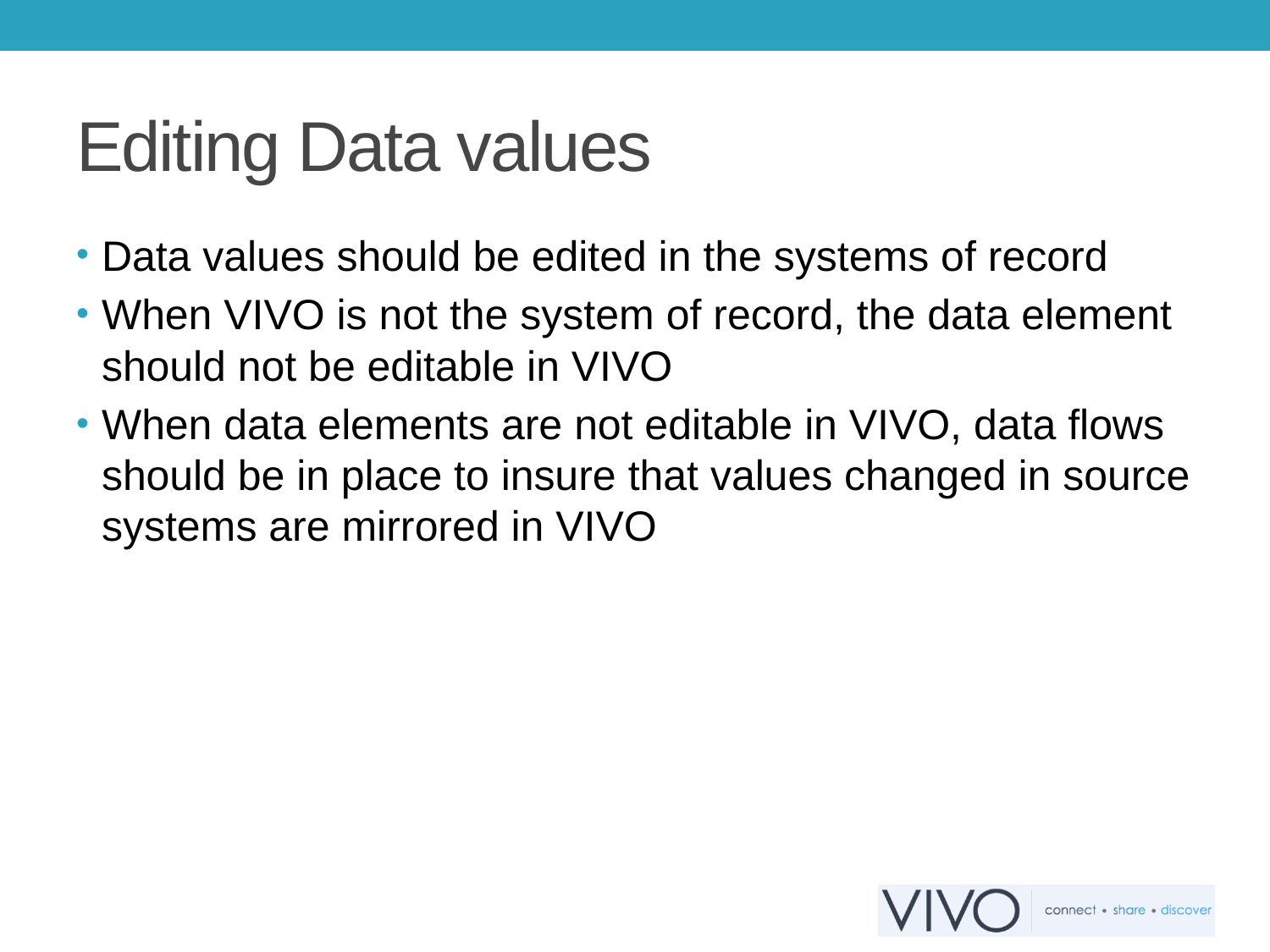

# Editing Data values
Data values should be edited in the systems of record
When VIVO is not the system of record, the data element should not be editable in VIVO
When data elements are not editable in VIVO, data flows should be in place to insure that values changed in source systems are mirrored in VIVO